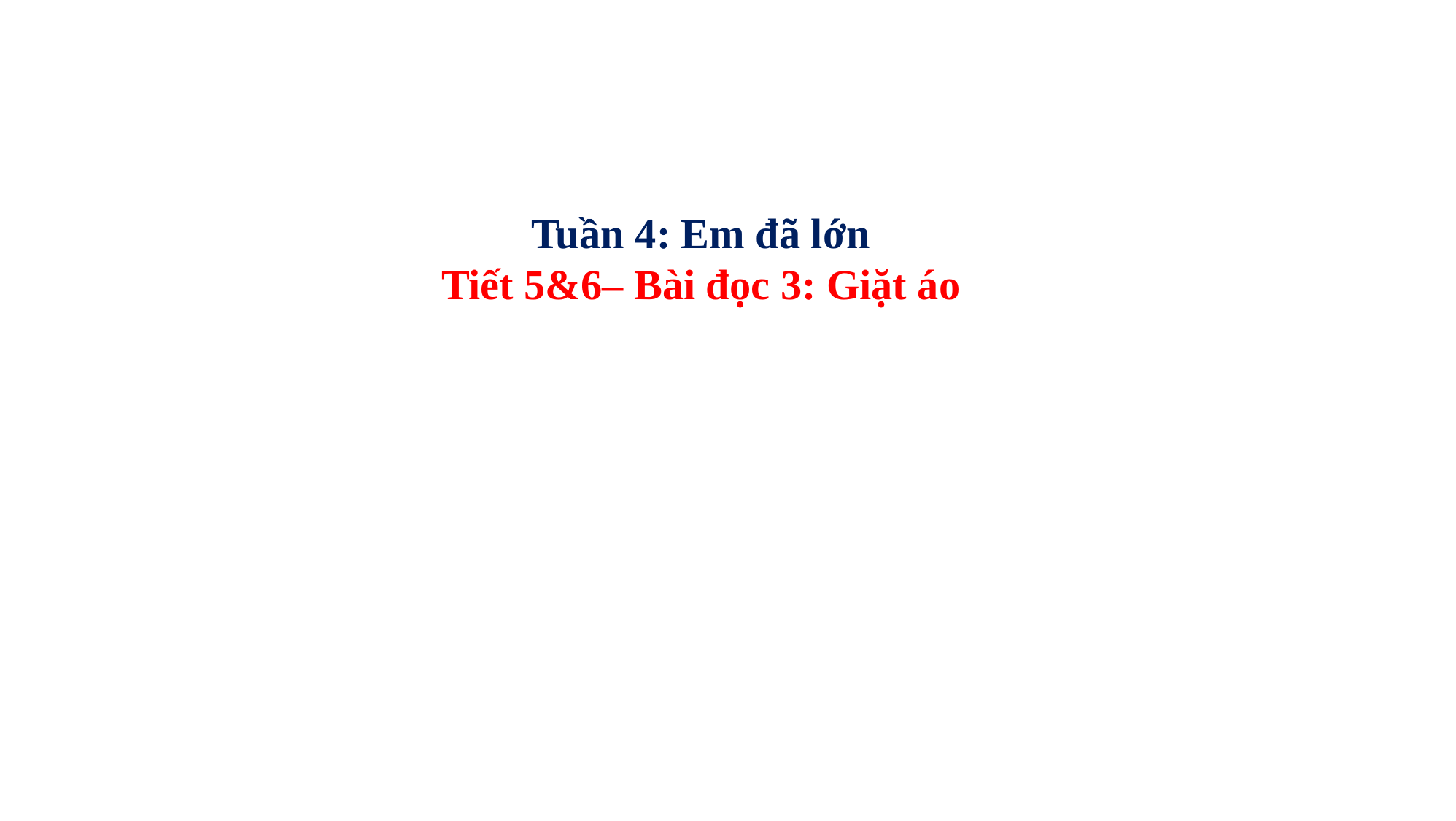

Tuần 4: Em đã lớn
Tiết 5&6– Bài đọc 3: Giặt áo